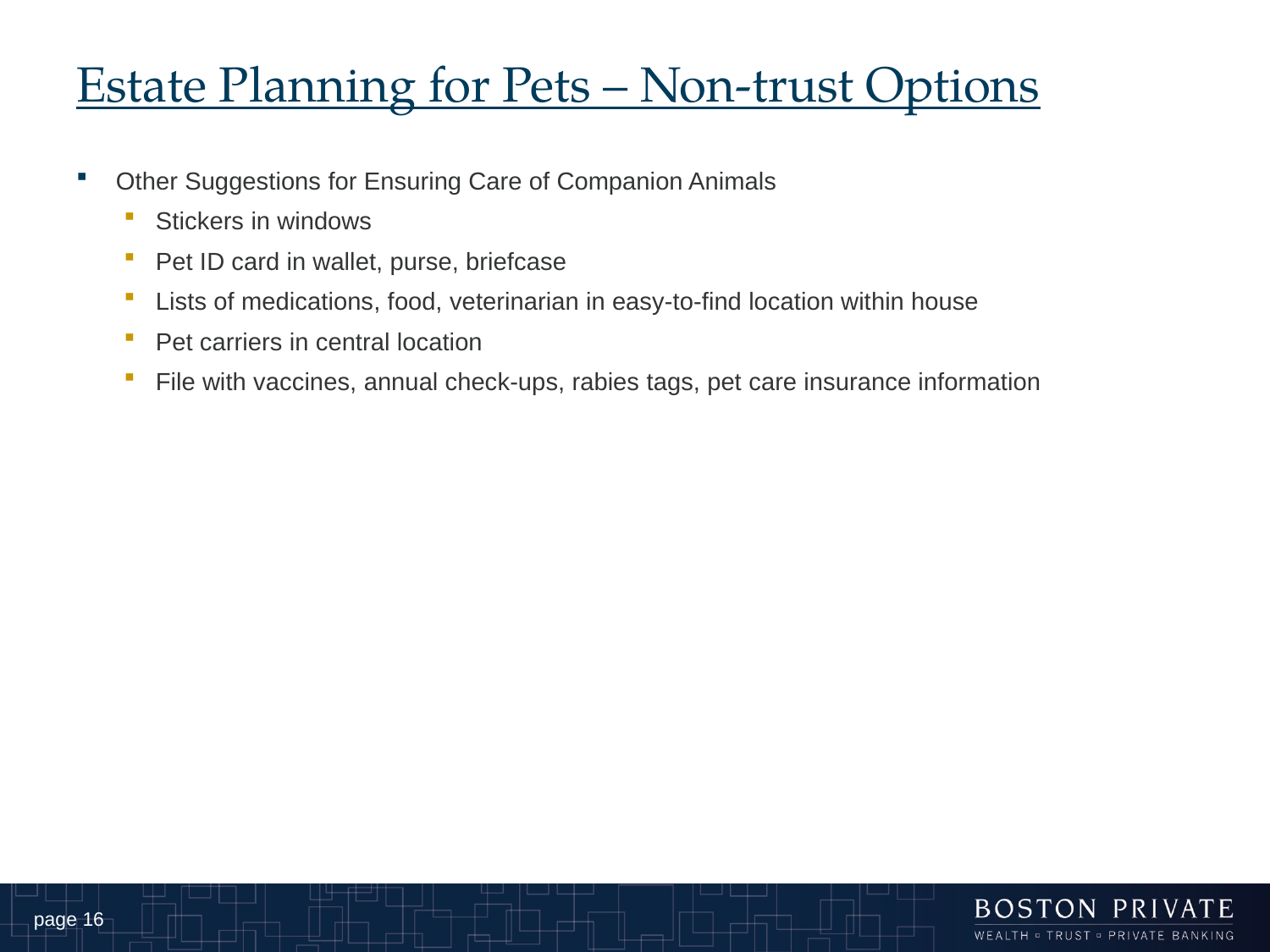

# Estate Planning for Pets – Non-trust Options
Other Suggestions for Ensuring Care of Companion Animals
Stickers in windows
Pet ID card in wallet, purse, briefcase
Lists of medications, food, veterinarian in easy-to-find location within house
Pet carriers in central location
File with vaccines, annual check-ups, rabies tags, pet care insurance information